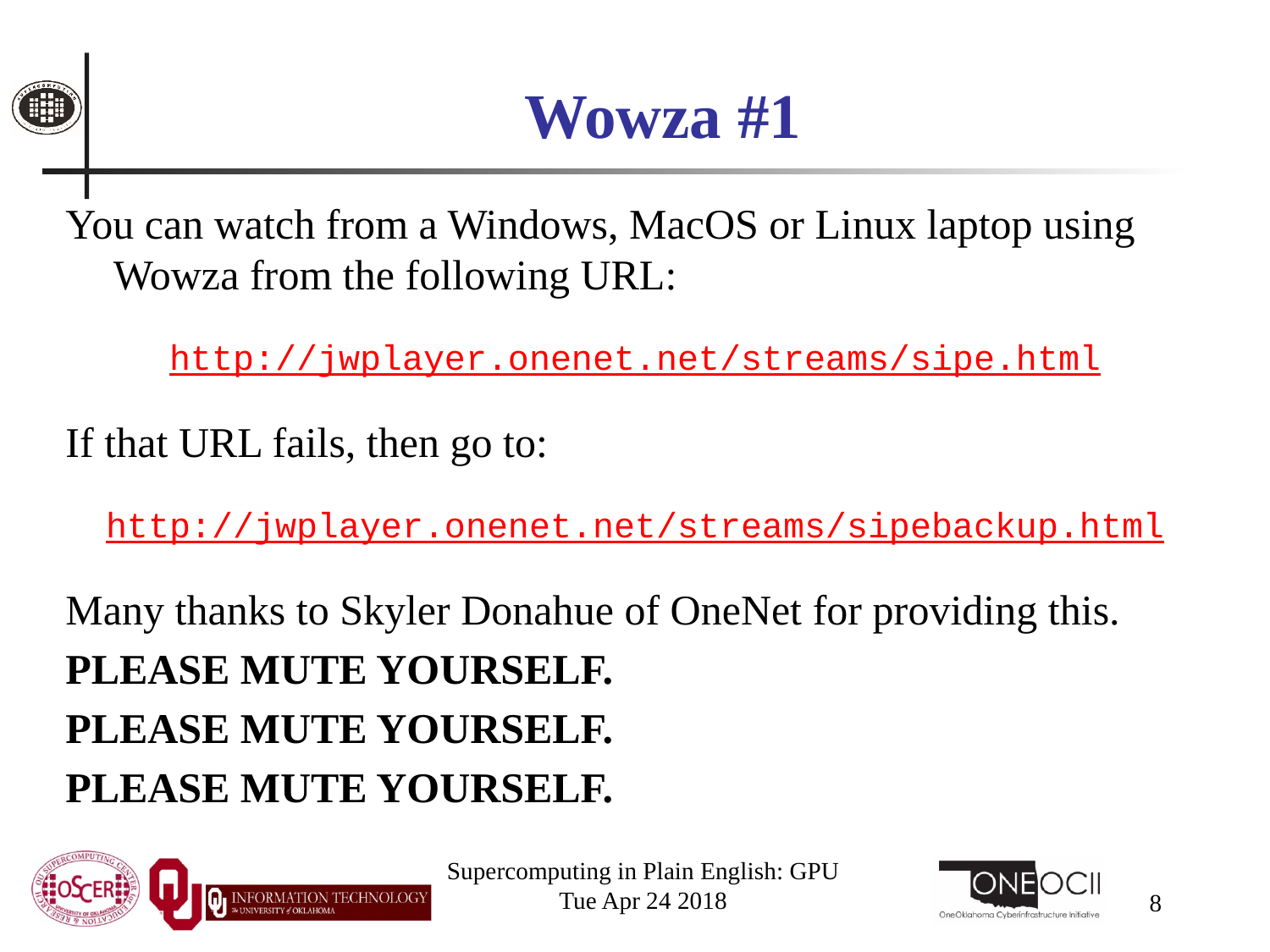

# Wowza #1
You can watch from a Windows, MacOS or Linux laptop using Wowza from the following URL:

http://jwplayer.onenet.net/streams/sipe.html

If that URL fails, then go to:

http://jwplayer.onenet.net/streams/sipebackup.html

Many thanks to Skyler Donahue of OneNet for providing this.
PLEASE MUTE YOURSELF.
PLEASE MUTE YOURSELF.
PLEASE MUTE YOURSELF.
Supercomputing in Plain English: GPU
Tue Apr 24 2018
8